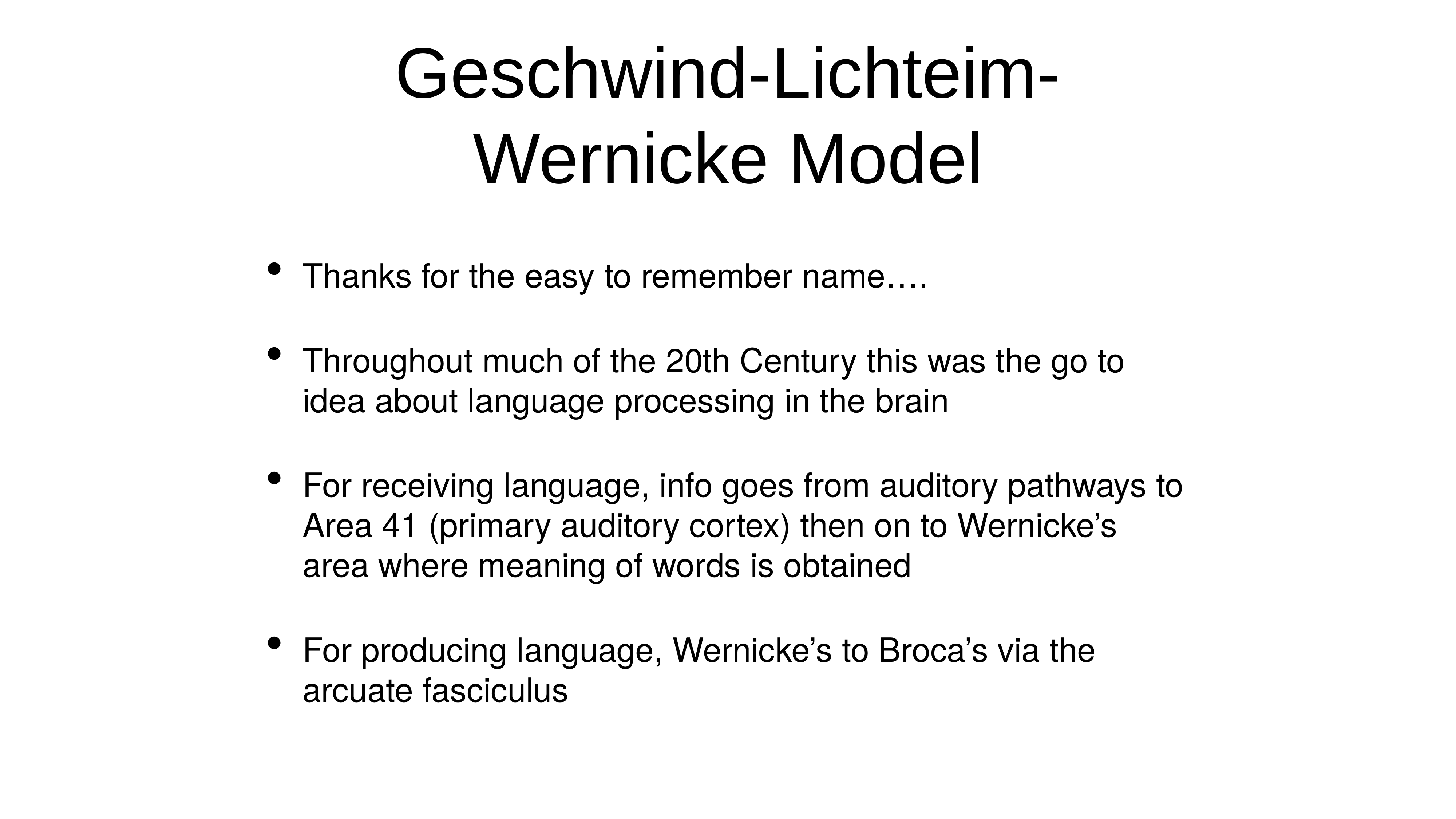

# Geschwind-Lichteim-Wernicke Model
Thanks for the easy to remember name….
Throughout much of the 20th Century this was the go to idea about language processing in the brain
For receiving language, info goes from auditory pathways to Area 41 (primary auditory cortex) then on to Wernicke’s area where meaning of words is obtained
For producing language, Wernicke’s to Broca’s via the arcuate fasciculus